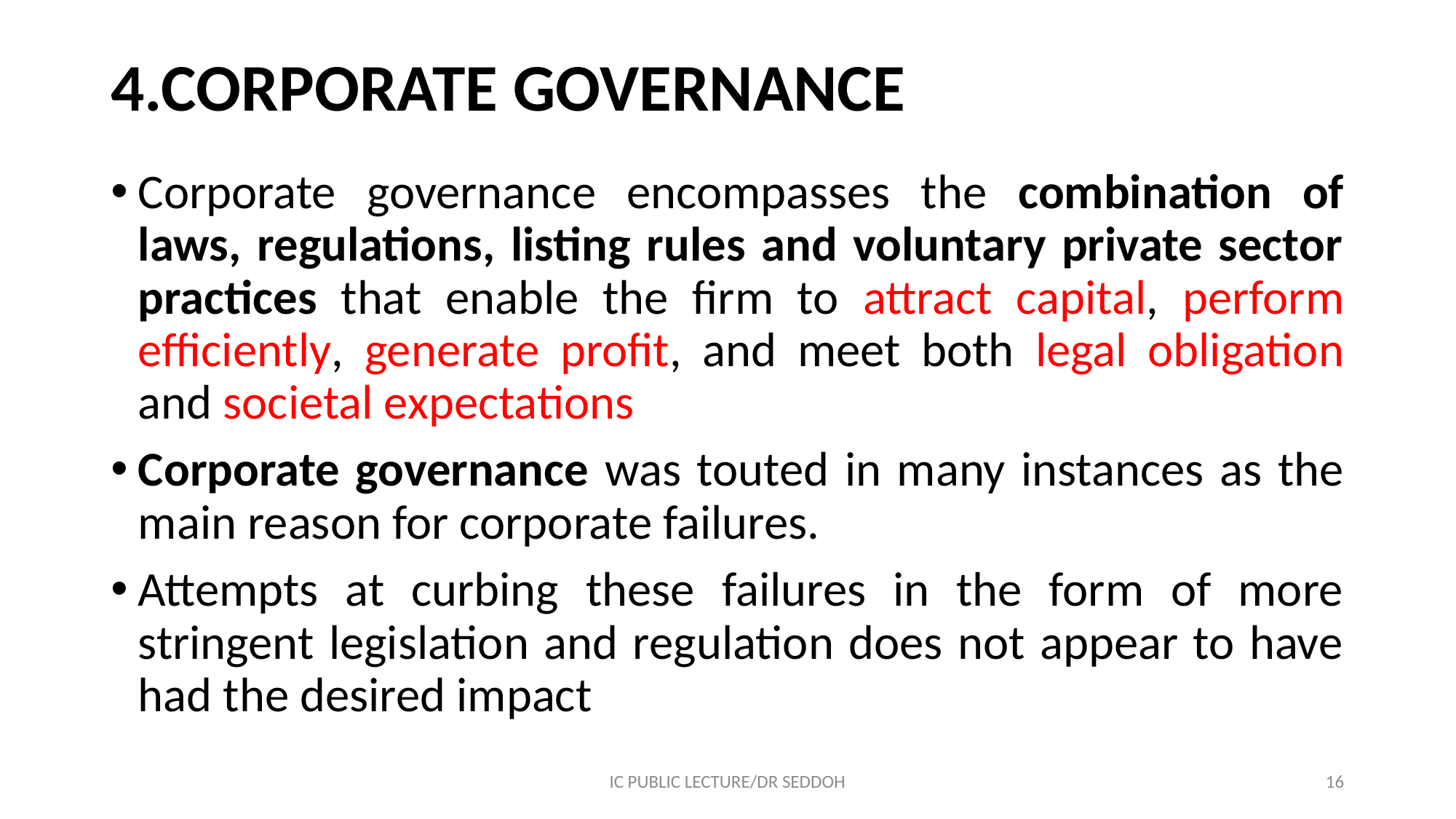

# 4.CORPORATE GOVERNANCE
Corporate governance encompasses the combination of laws, regulations, listing rules and voluntary private sector practices that enable the firm to attract capital, perform efficiently, generate profit, and meet both legal obligation and societal expectations
Corporate governance was touted in many instances as the main reason for corporate failures.
Attempts at curbing these failures in the form of more stringent legislation and regulation does not appear to have had the desired impact

IC PUBLIC LECTURE/DR SEDDOH
16